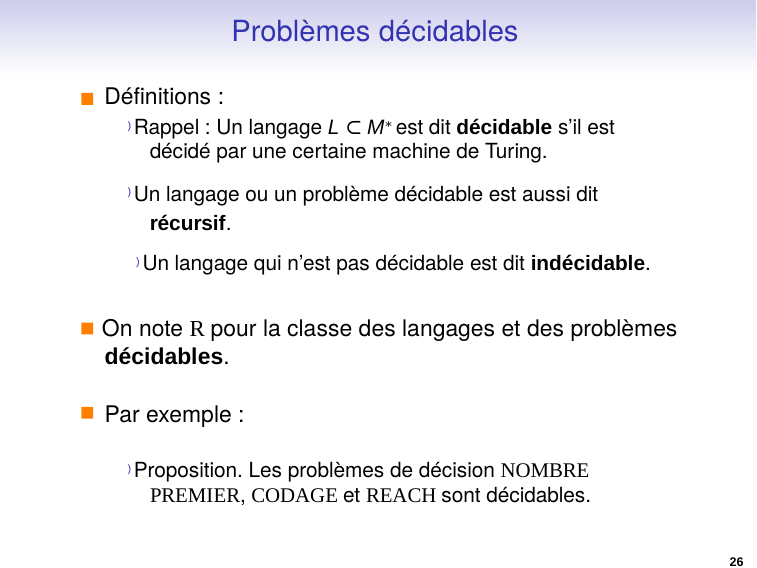

# Problèmes décidables
Définitions :

) Rappel : Un langage L ⊂ M∗ est dit décidable s’il est
décidé par une certaine machine de Turing.
) Un langage ou un problème décidable est aussi dit
récursif.
) Un langage qui n’est pas décidable est dit indécidable.

On note R pour la classe des langages et des problèmes
décidables.

Par exemple :

) Proposition. Les problèmes de décision NOMBRE  PREMIER, CODAGE et REACH sont décidables.

26